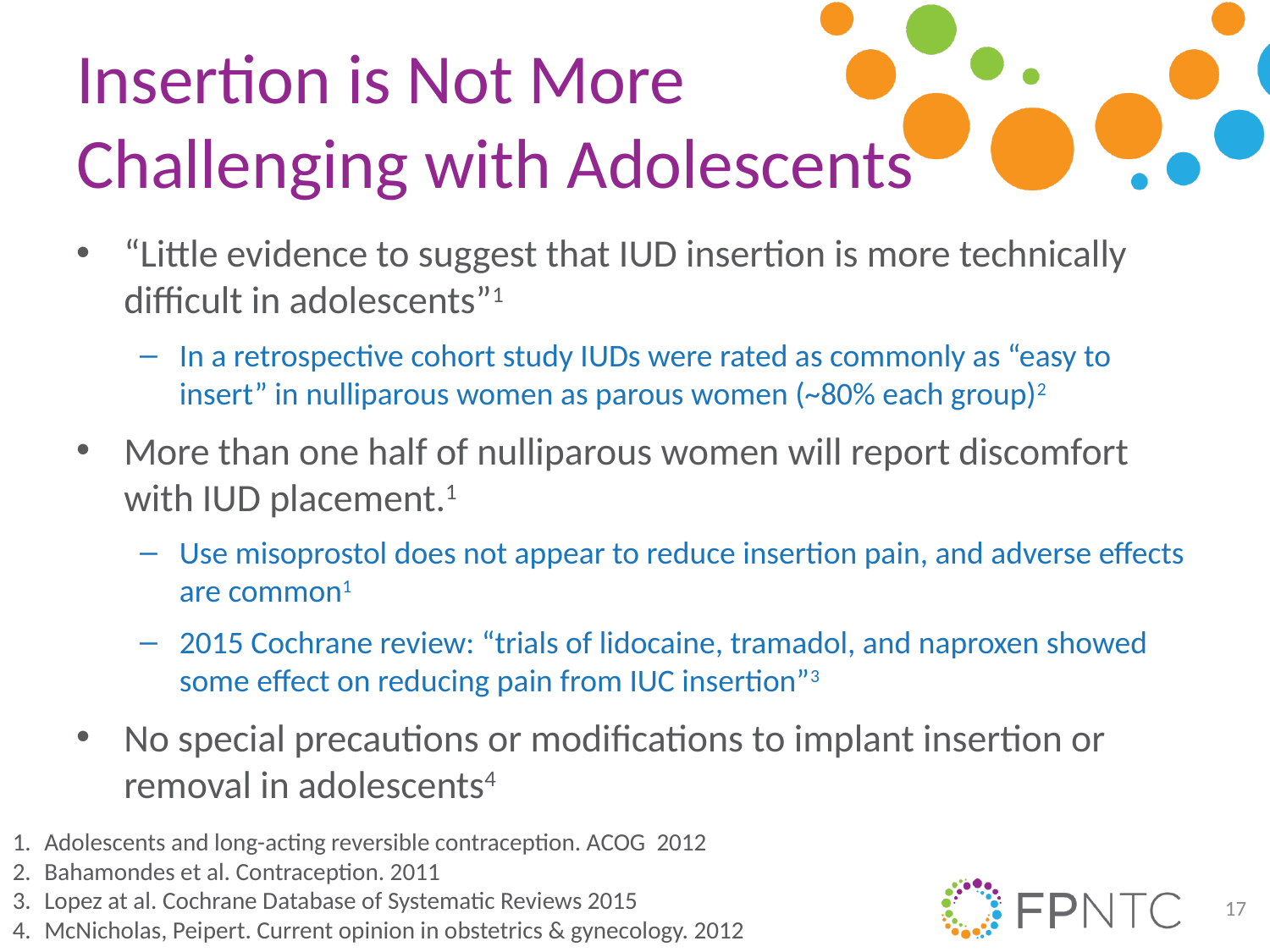

# Insertion is Not More Challenging with Adolescents
“Little evidence to suggest that IUD insertion is more technically difficult in adolescents”1
In a retrospective cohort study IUDs were rated as commonly as “easy to insert” in nulliparous women as parous women (~80% each group)2
More than one half of nulliparous women will report discomfort with IUD placement.1
Use misoprostol does not appear to reduce insertion pain, and adverse effects are common1
2015 Cochrane review: “trials of lidocaine, tramadol, and naproxen showed some effect on reducing pain from IUC insertion”3
No special precautions or modifications to implant insertion or removal in adolescents4
Adolescents and long-acting reversible contraception. ACOG  2012
Bahamondes et al. Contraception. 2011
Lopez at al. Cochrane Database of Systematic Reviews 2015
McNicholas, Peipert. Current opinion in obstetrics & gynecology. 2012
17